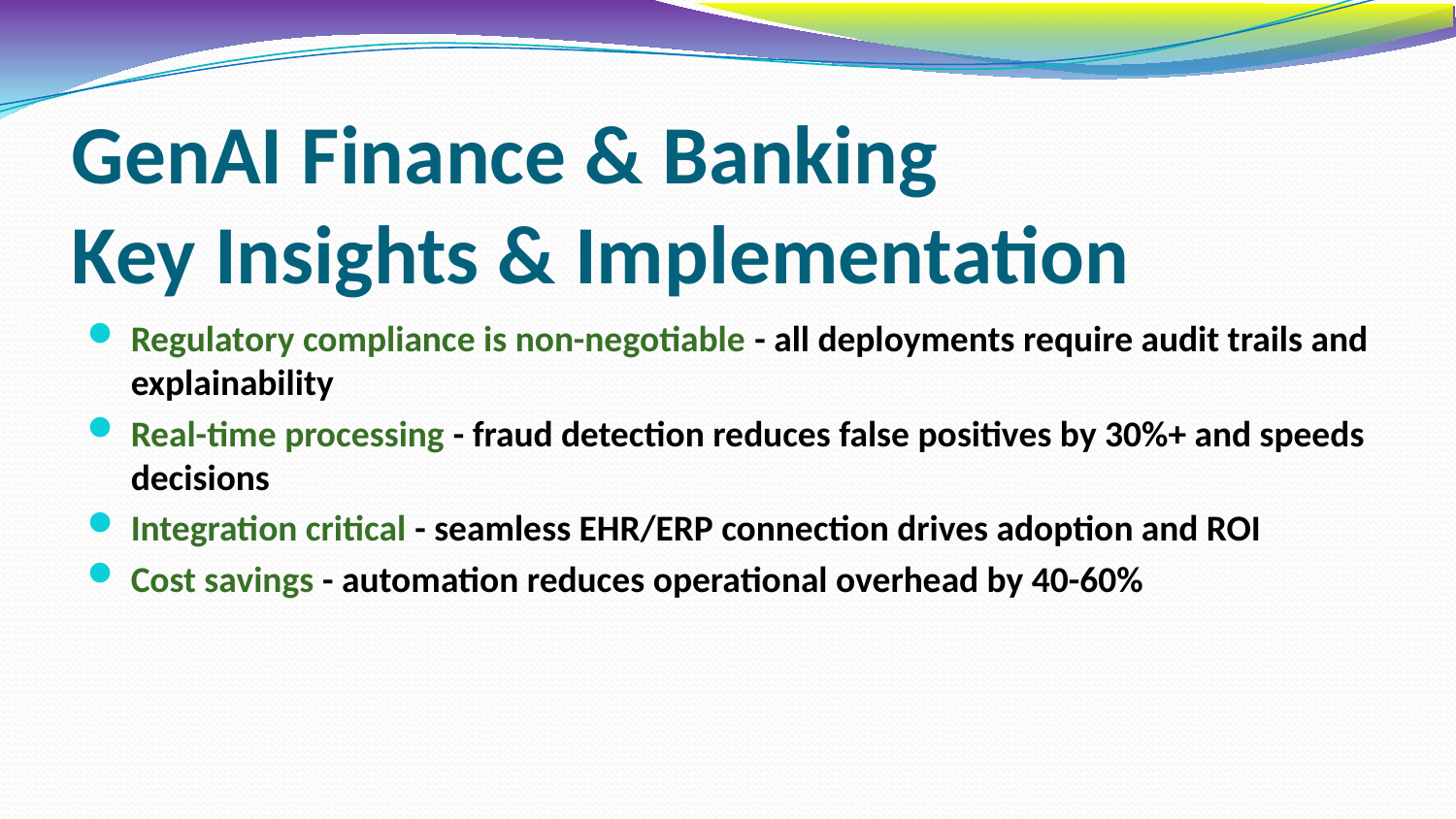

# GenAI Finance & Banking Key Insights & Implementation

Regulatory compliance is non-negotiable - all deployments require audit trails and explainability
Real-time processing - fraud detection reduces false positives by 30%+ and speeds decisions
Integration critical - seamless EHR/ERP connection drives adoption and ROI
Cost savings - automation reduces operational overhead by 40-60%